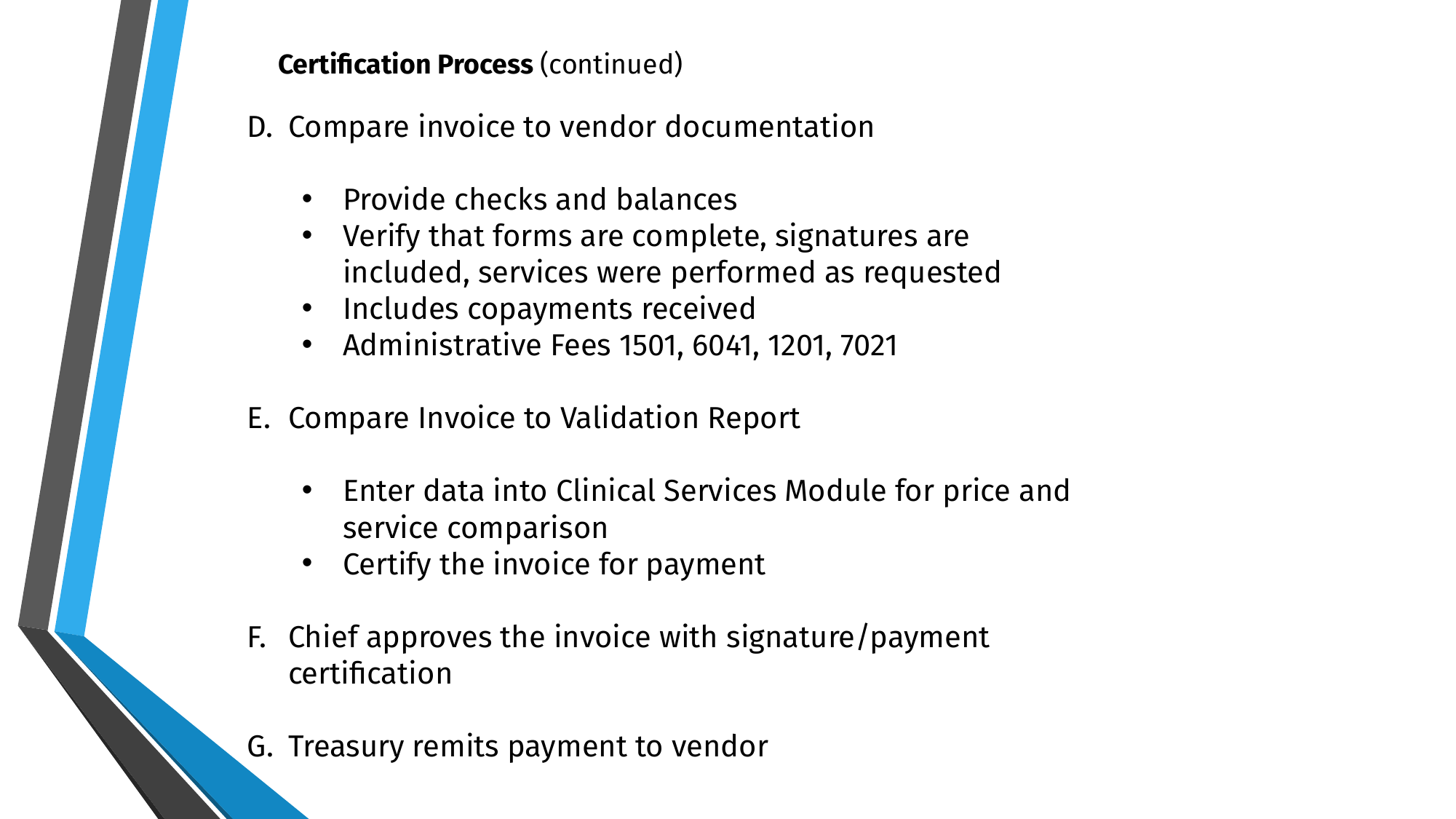

Certification Process (continued)
Compare invoice to vendor documentation

Provide checks and balances
Verify that forms are complete, signatures are included, services were performed as requested
Includes copayments received
Administrative Fees 1501, 6041, 1201, 7021

Compare Invoice to Validation Report

Enter data into Clinical Services Module for price and service comparison
Certify the invoice for payment

Chief approves the invoice with signature/payment certification

Treasury remits payment to vendor